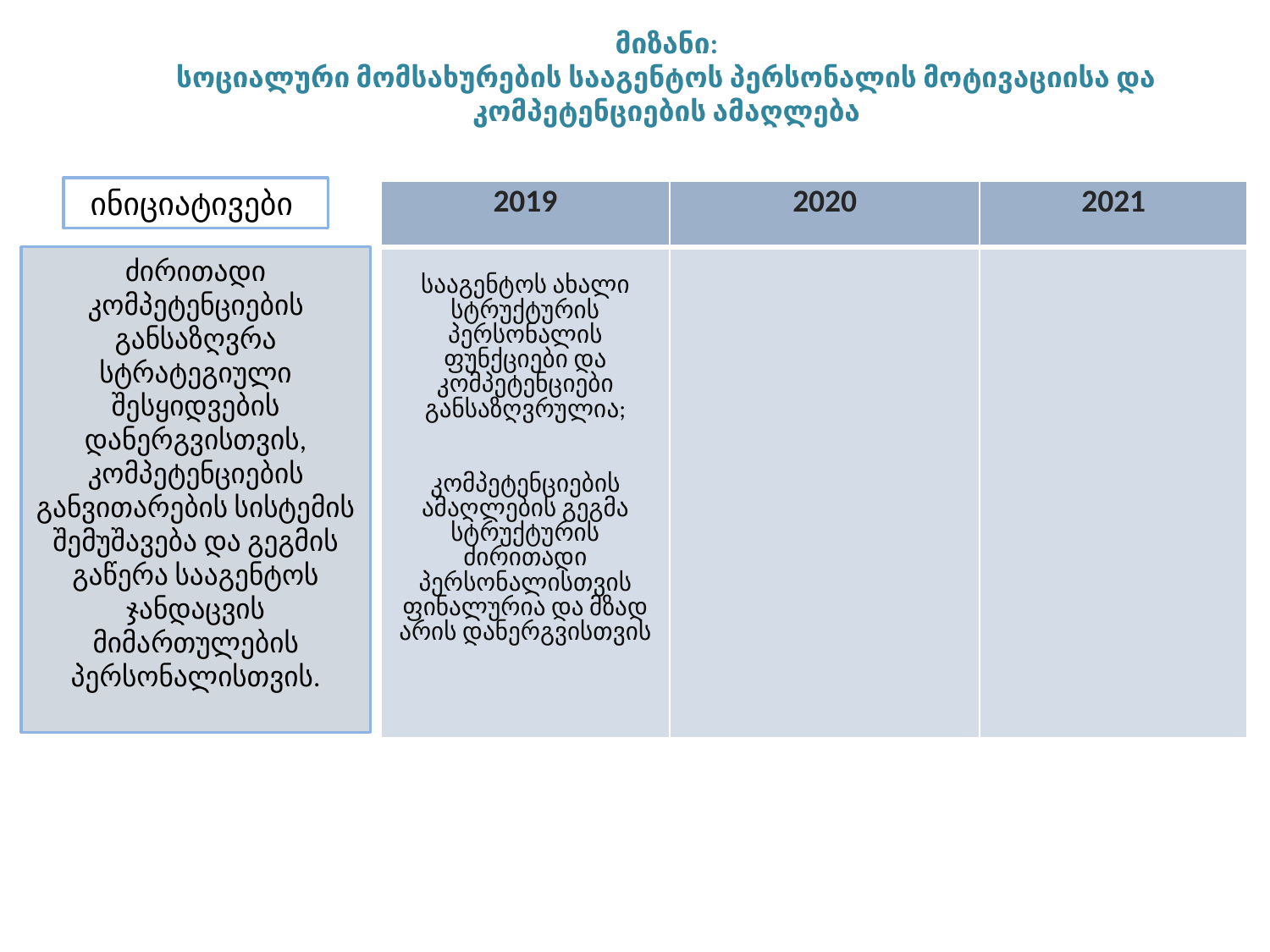

# მიზანი: სოციალური მომსახურების სააგენტოს პერსონალის მოტივაციისა და კომპეტენციების ამაღლება
  ინიციატივები
| 2019 | 2020 | 2021 |
| --- | --- | --- |
| სააგენტოს ახალი სტრუქტურის პერსონალის ფუნქციები და კომპეტენციები განსაზღვრულია; კომპეტენციების ამაღლების გეგმა სტრუქტურის ძირითადი პერსონალისთვის ფინალურია და მზად არის დანერგვისთვის |  |  |
ძირითადი კომპეტენციების განსაზღვრა სტრატეგიული შესყიდვების დანერგვისთვის, კომპეტენციების განვითარების სისტემის შემუშავება და გეგმის გაწერა სააგენტოს ჯანდაცვის მიმართულების პერსონალისთვის.